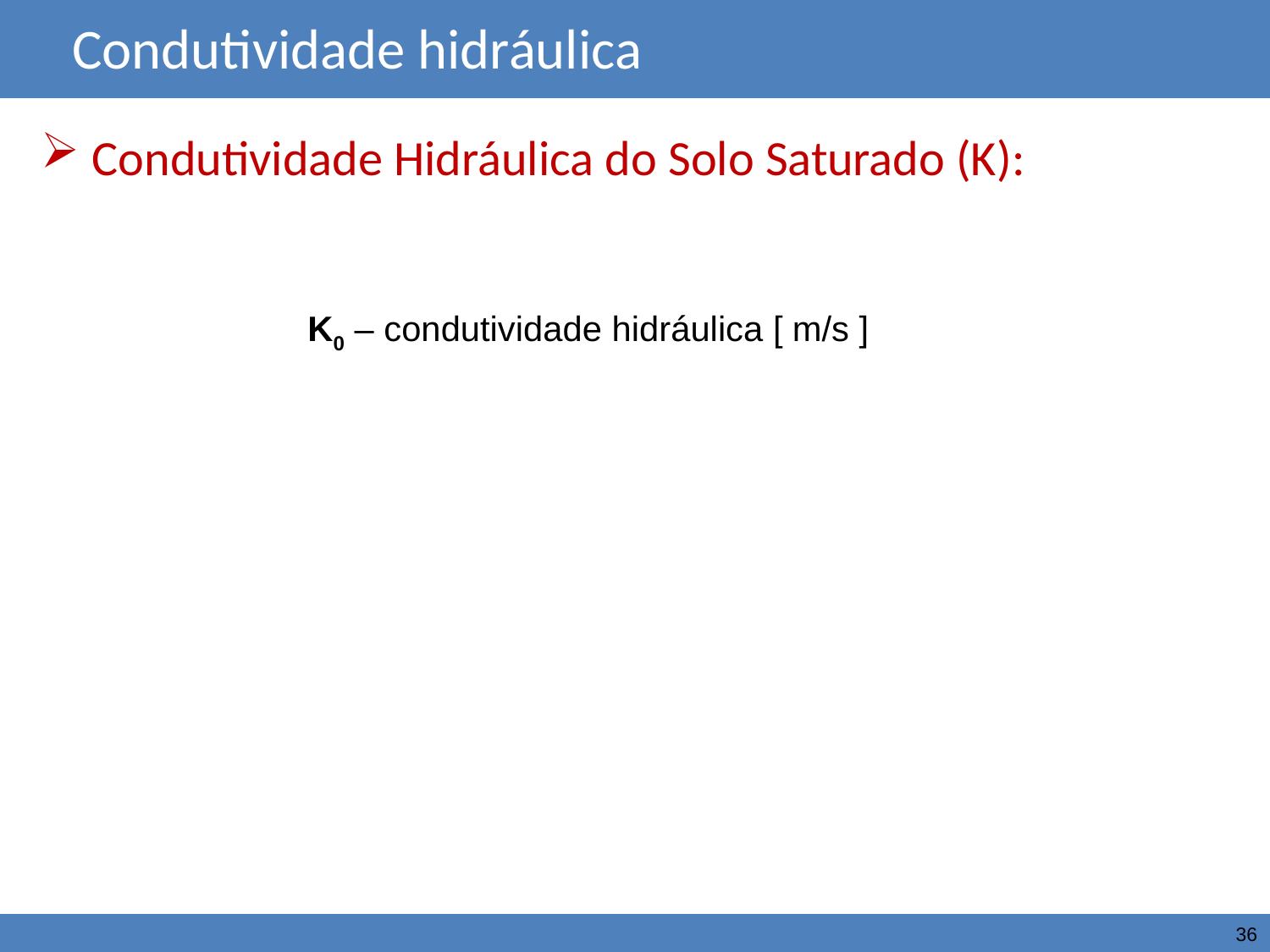

Condutividade hidráulica
 Condutividade Hidráulica do Solo Saturado (K):
K0 – condutividade hidráulica [ m/s ]

36